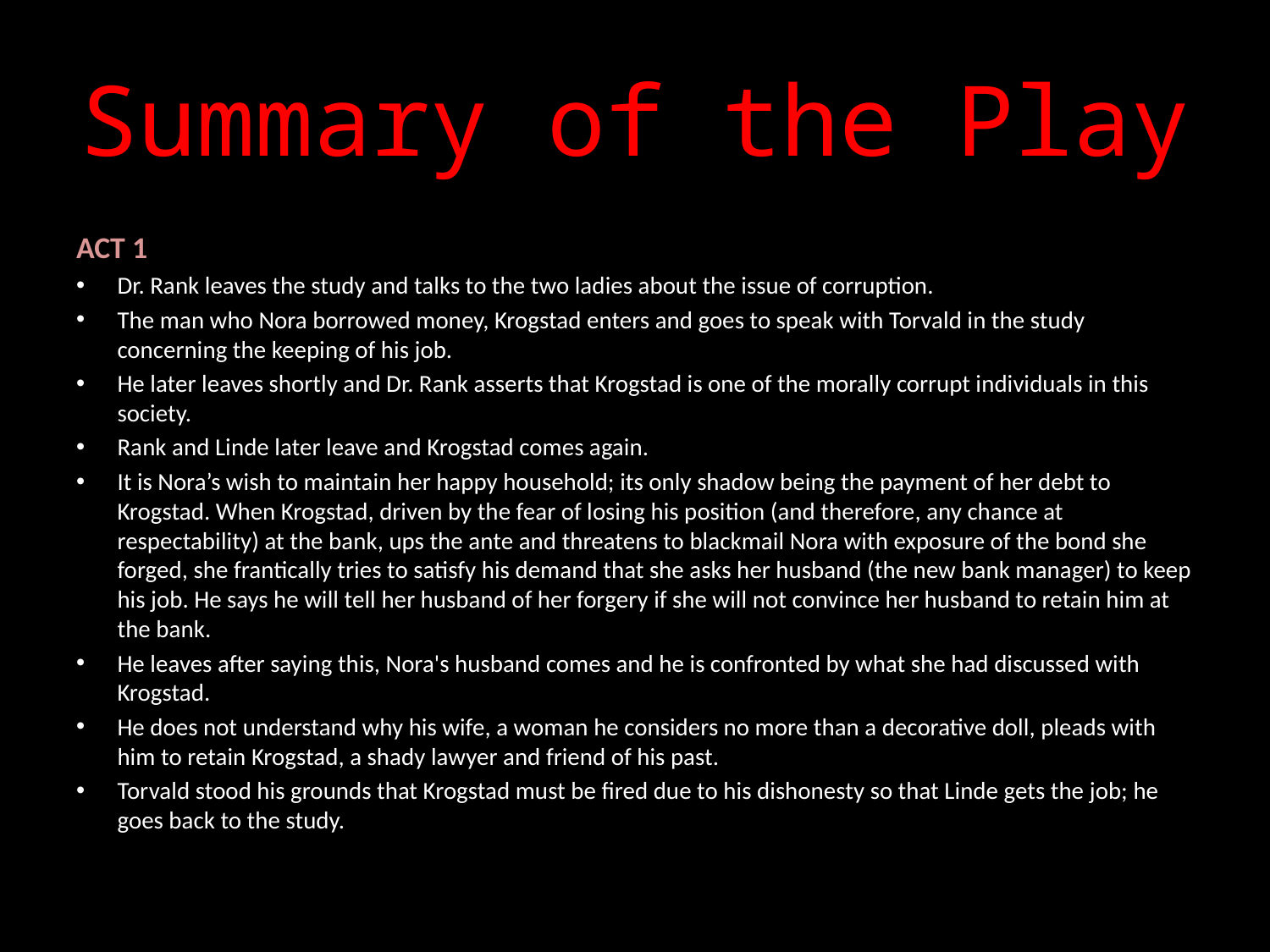

# Summary of the Play
ACT 1
Dr. Rank leaves the study and talks to the two ladies about the issue of corruption.
The man who Nora borrowed money, Krogstad enters and goes to speak with Torvald in the study concerning the keeping of his job.
He later leaves shortly and Dr. Rank asserts that Krogstad is one of the morally corrupt individuals in this society.
Rank and Linde later leave and Krogstad comes again.
It is Nora’s wish to maintain her happy household; its only shadow being the payment of her debt to Krogstad. When Krogstad, driven by the fear of losing his position (and therefore, any chance at respectability) at the bank, ups the ante and threatens to blackmail Nora with exposure of the bond she forged, she frantically tries to satisfy his demand that she asks her husband (the new bank manager) to keep his job. He says he will tell her husband of her forgery if she will not convince her husband to retain him at the bank.
He leaves after saying this, Nora's husband comes and he is confronted by what she had discussed with Krogstad.
He does not understand why his wife, a woman he considers no more than a decorative doll, pleads with him to retain Krogstad, a shady lawyer and friend of his past.
Torvald stood his grounds that Krogstad must be fired due to his dishonesty so that Linde gets the job; he goes back to the study.